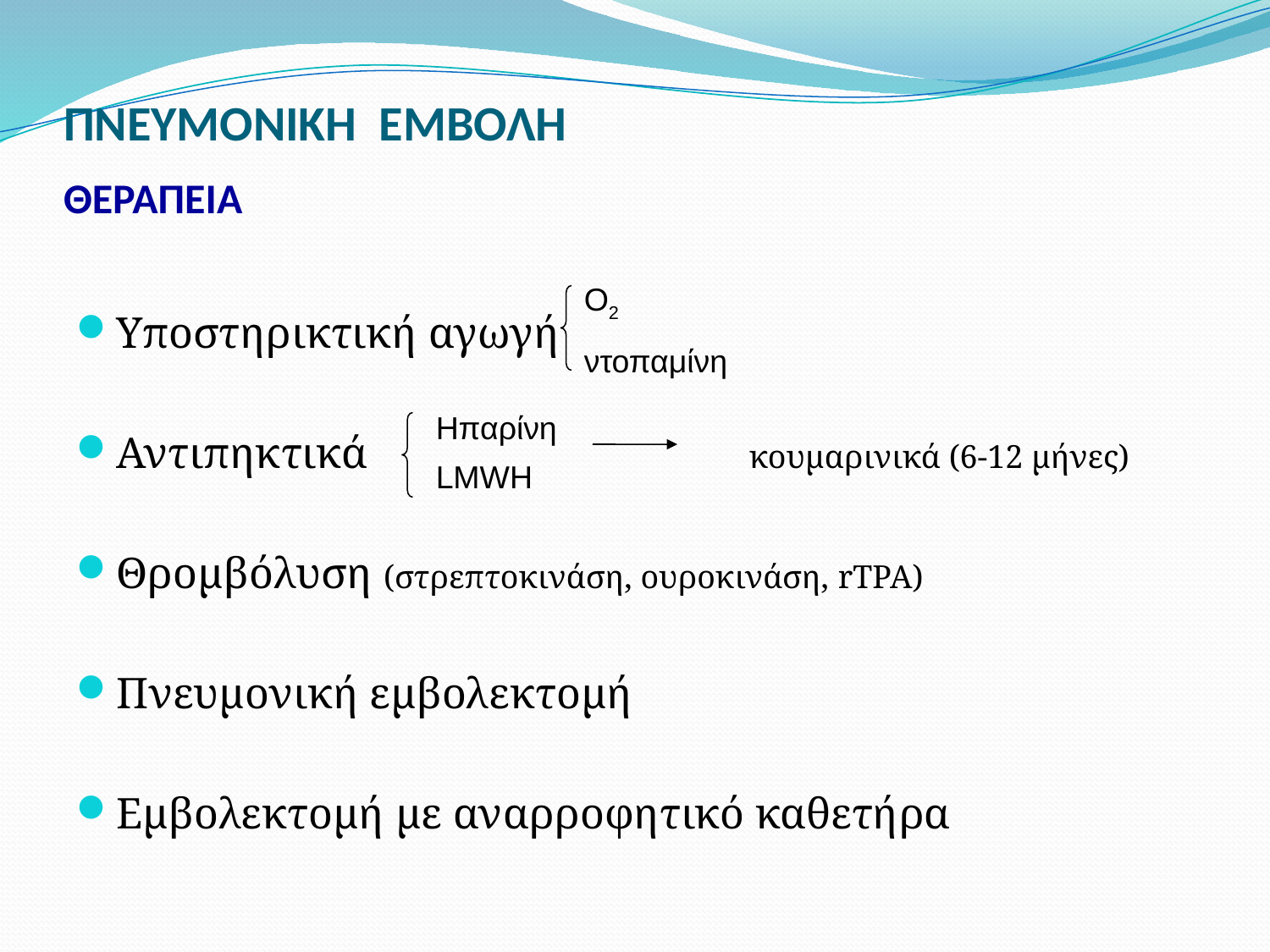

# ΠΝΕΥΜΟΝΙΚΗ  ΕΜΒΟΛΗ ΘΕΡΑΠΕΙΑ
Υποστηρικτική αγωγή
Αντιπηκτικά 			κουμαρινικά (6-12 μήνες)
Θρομβόλυση (στρεπτοκινάση, ουροκινάση, rTPA)
Πνευμονική εμβολεκτομή
Εμβολεκτομή με αναρροφητικό καθετήρα
Ο2
ντοπαμίνη

Ηπαρίνη
LMWH